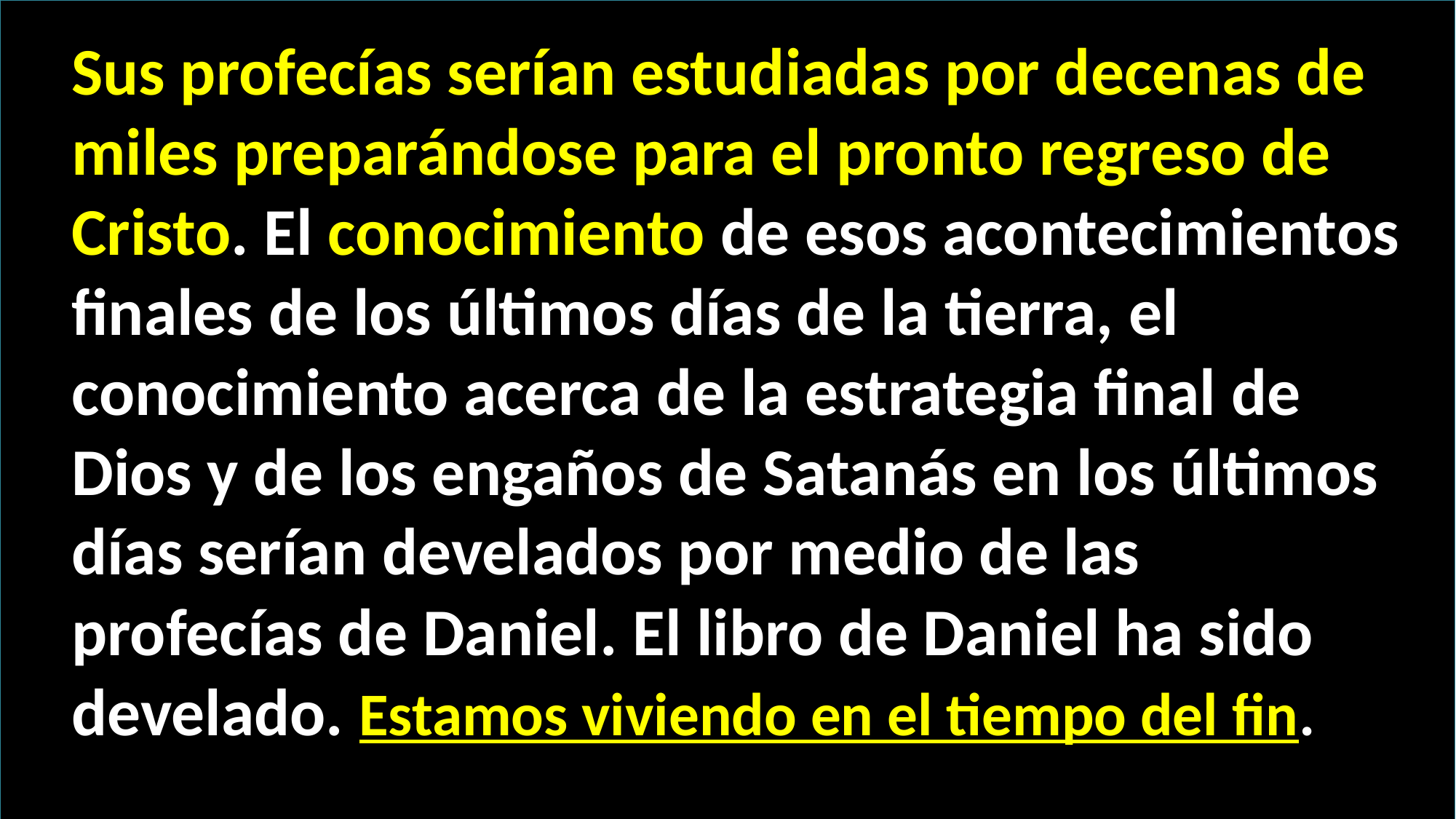

Sus profecías serían estudiadas por decenas de miles preparándose para el pronto regreso de Cristo. El conocimiento de esos acontecimientos finales de los últimos días de la tierra, el conocimiento acerca de la estrategia final de Dios y de los engaños de Satanás en los últimos días serían develados por medio de las profecías de Daniel. El libro de Daniel ha sido develado. Estamos viviendo en el tiempo del fin.